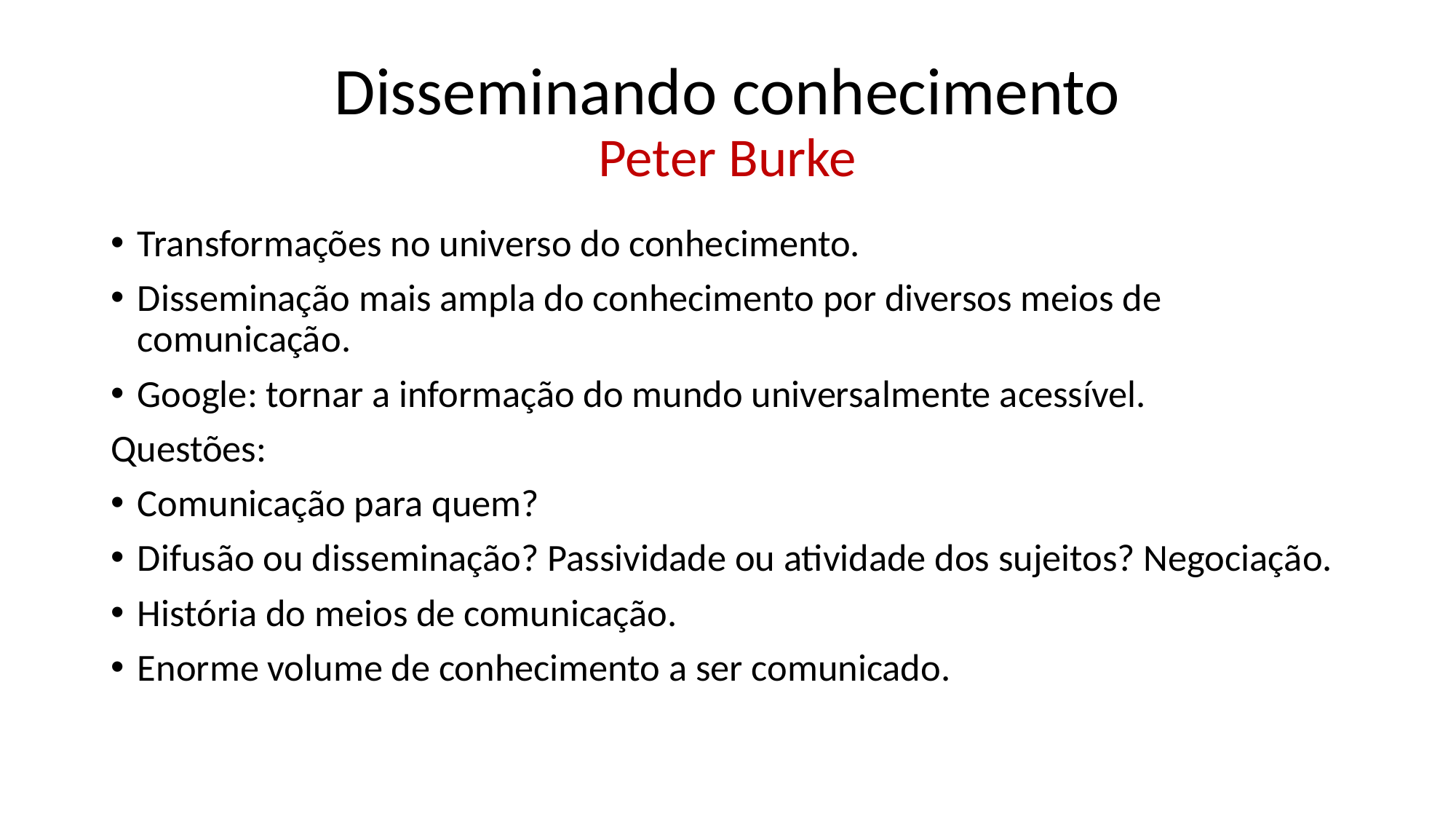

# Disseminando conhecimento Peter Burke
Transformações no universo do conhecimento.
Disseminação mais ampla do conhecimento por diversos meios de comunicação.
Google: tornar a informação do mundo universalmente acessível.
Questões:
Comunicação para quem?
Difusão ou disseminação? Passividade ou atividade dos sujeitos? Negociação.
História do meios de comunicação.
Enorme volume de conhecimento a ser comunicado.